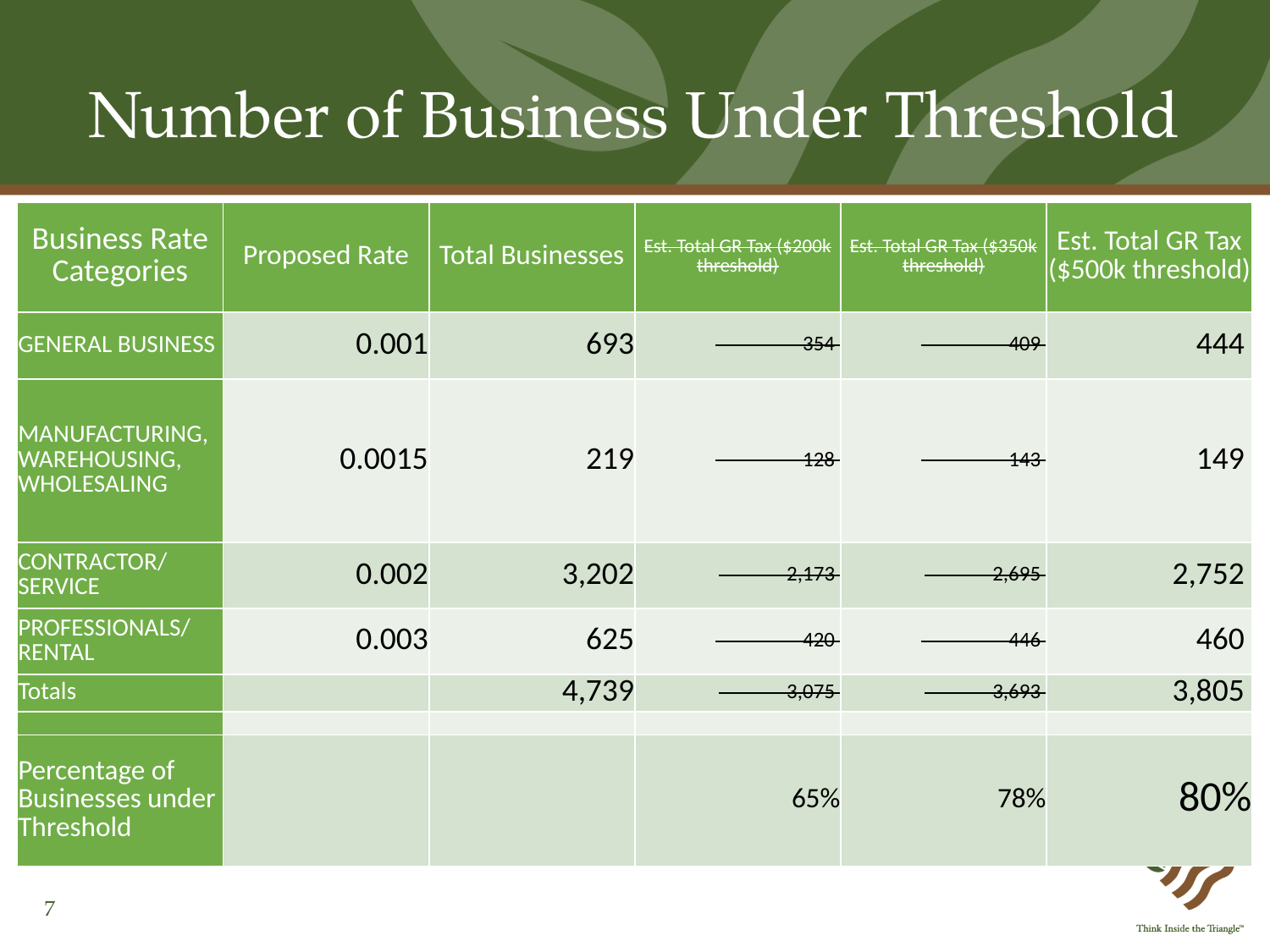

# Number of Business Under Threshold
| Business Rate Categories | Proposed Rate | Total Businesses | Est. Total GR Tax ($200k threshold) | Est. Total GR Tax ($350k threshold) | Est. Total GR Tax ($500k threshold) |
| --- | --- | --- | --- | --- | --- |
| GENERAL BUSINESS | 0.001 | 693 | 354 | 409 | 444 |
| MANUFACTURING, WAREHOUSING, WHOLESALING | 0.0015 | 219 | 128 | 143 | 149 |
| CONTRACTOR/ SERVICE | 0.002 | 3,202 | 2,173 | 2,695 | 2,752 |
| PROFESSIONALS/ RENTAL | 0.003 | 625 | 420 | 446 | 460 |
| Totals |  | 4,739 | 3,075 | 3,693 | 3,805 |
|  |  |  |  |  |  |
| Percentage of Businesses under Threshold |  |  | 65% | 78% | 80% |
7